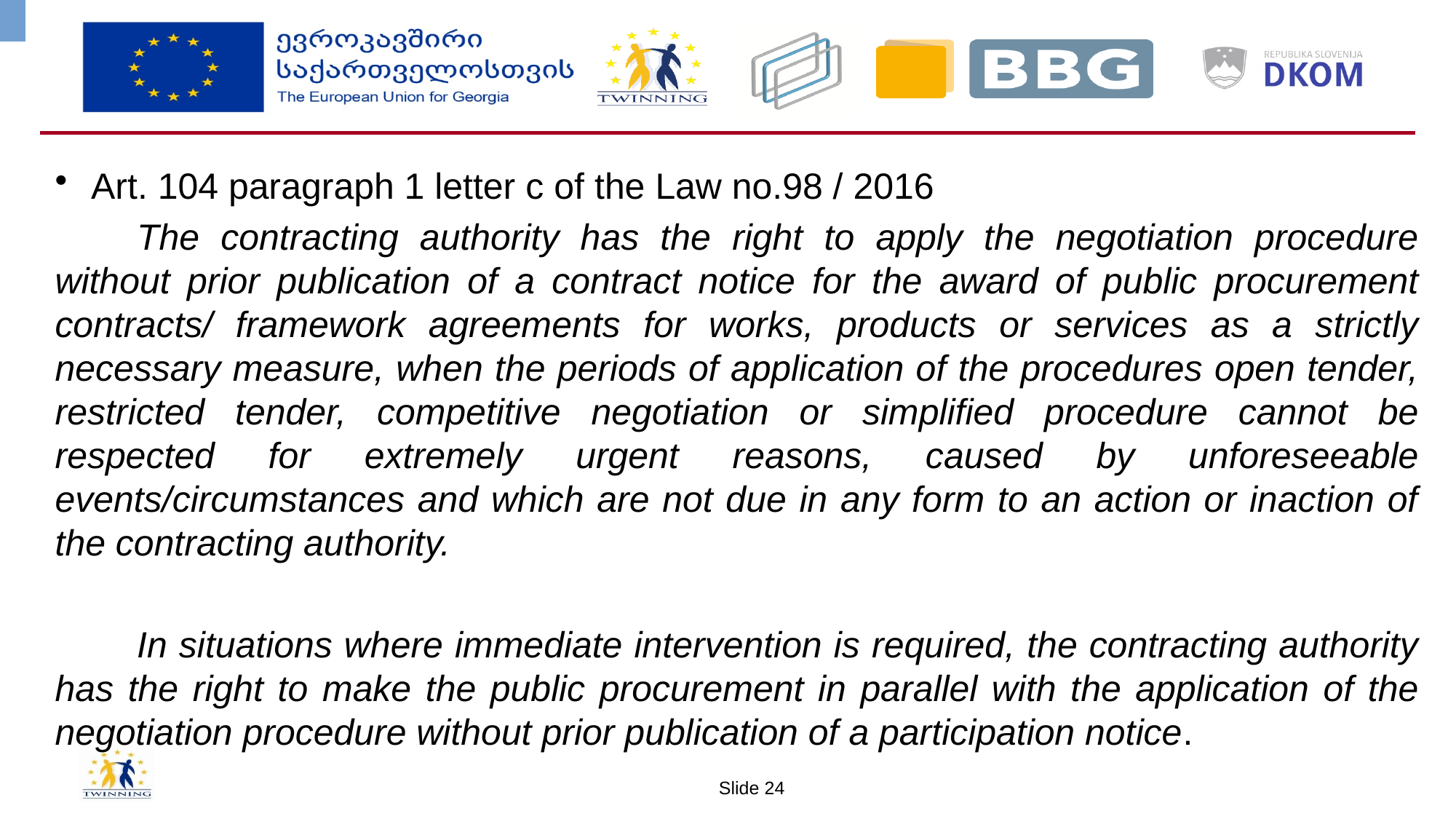

Art. 104 paragraph 1 letter c of the Law no.98 / 2016
	The contracting authority has the right to apply the negotiation procedure without prior publication of a contract notice for the award of public procurement contracts/ framework agreements for works, products or services as a strictly necessary measure, when the periods of application of the procedures open tender, restricted tender, competitive negotiation or simplified procedure cannot be respected for extremely urgent reasons, caused by unforeseeable events/circumstances and which are not due in any form to an action or inaction of the contracting authority.

	In situations where immediate intervention is required, the contracting authority has the right to make the public procurement in parallel with the application of the negotiation procedure without prior publication of a participation notice.